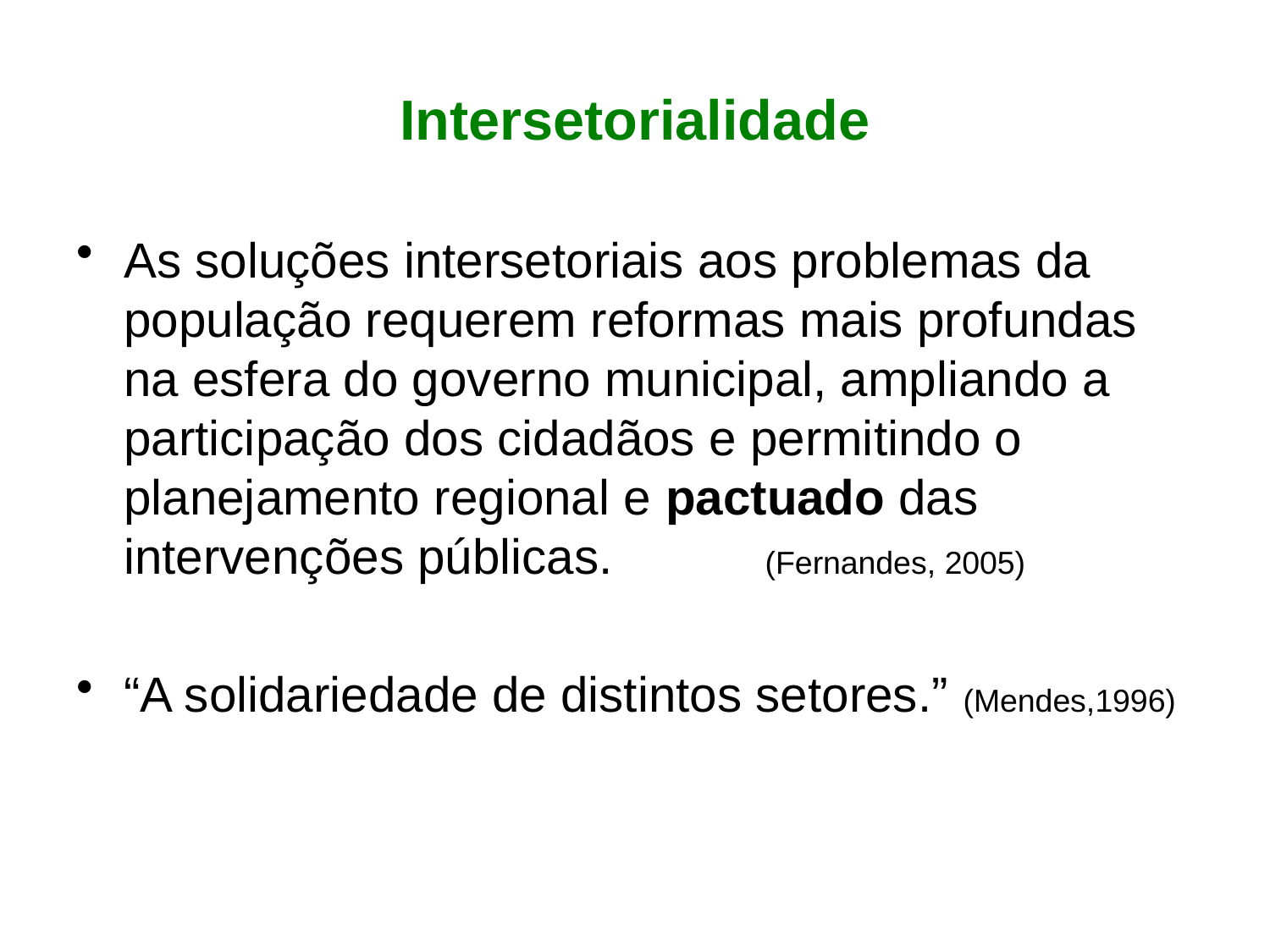

# Intersetorialidade
As soluções intersetoriais aos problemas da população requerem reformas mais profundas na esfera do governo municipal, ampliando a participação dos cidadãos e permitindo o planejamento regional e pactuado das intervenções públicas.           (Fernandes, 2005)

“A solidariedade de distintos setores.” (Mendes,1996)